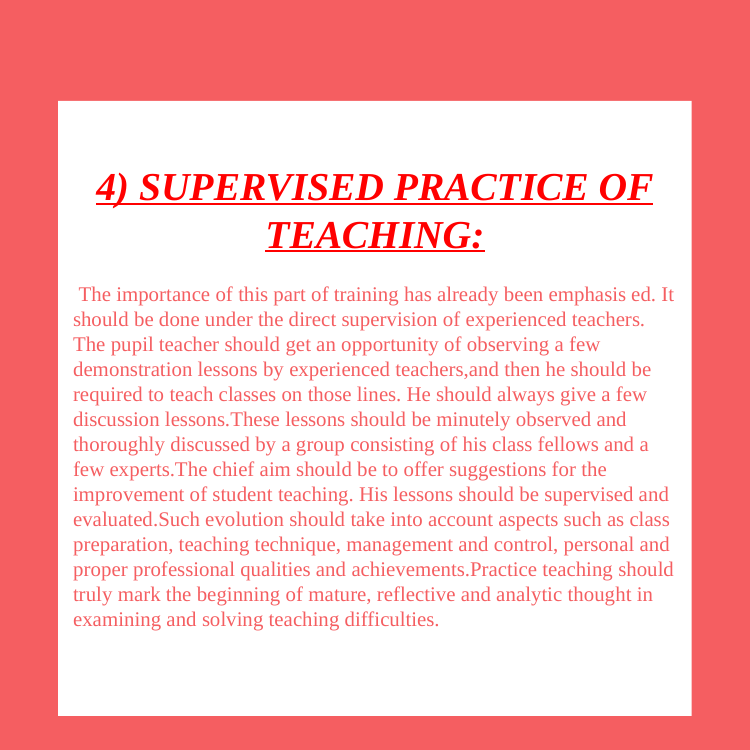

4) SUPERVISED PRACTICE OF TEACHING:

 The importance of this part of training has already been emphasis ed. It should be done under the direct supervision of experienced teachers. The pupil teacher should get an opportunity of observing a few demonstration lessons by experienced teachers,and then he should be required to teach classes on those lines. He should always give a few discussion lessons.These lessons should be minutely observed and thoroughly discussed by a group consisting of his class fellows and a few experts.The chief aim should be to offer suggestions for the improvement of student teaching. His lessons should be supervised and evaluated.Such evolution should take into account aspects such as class preparation, teaching technique, management and control, personal and proper professional qualities and achievements.Practice teaching should truly mark the beginning of mature, reflective and analytic thought in examining and solving teaching difficulties.